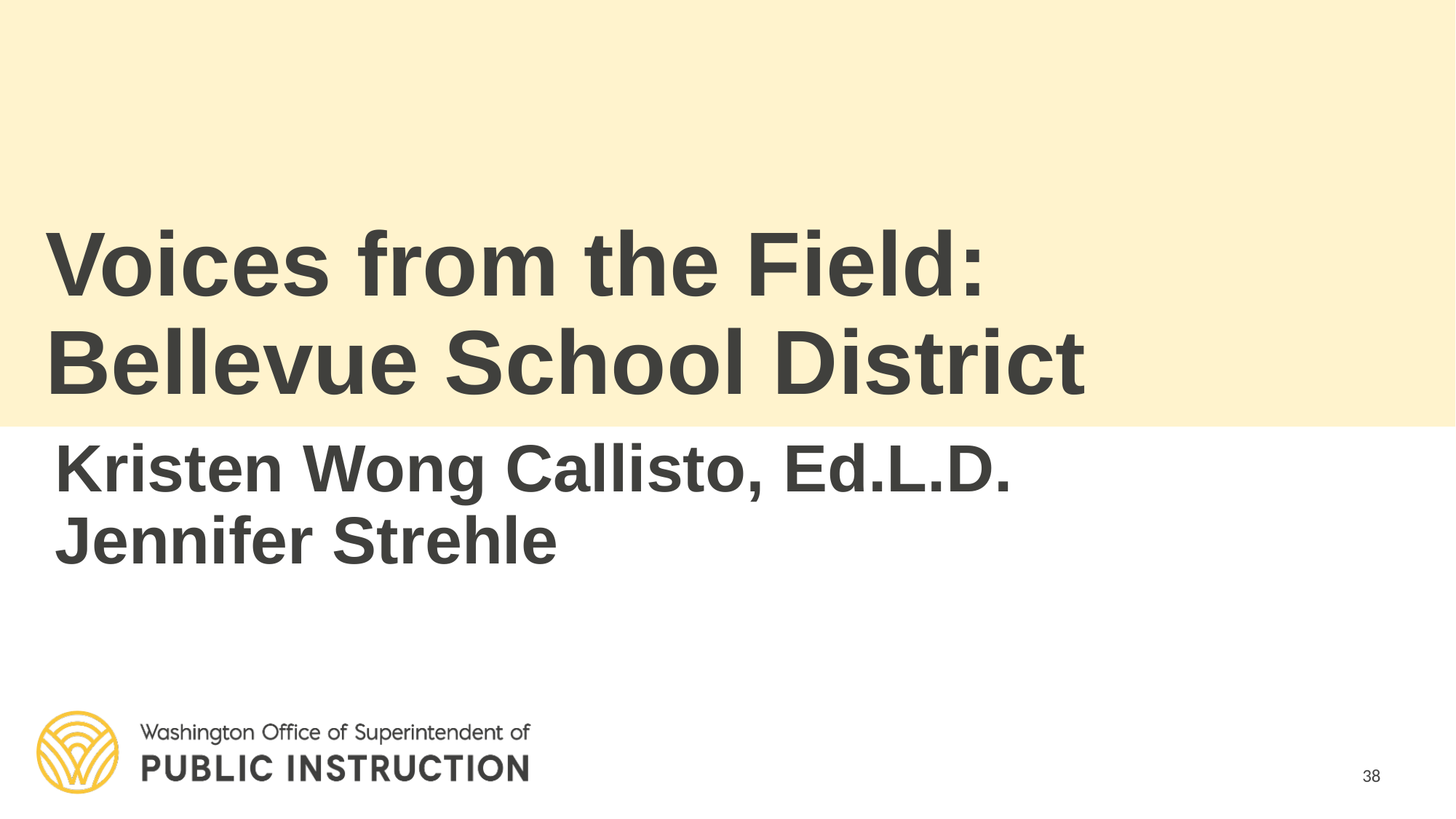

# Voices from the Field:
Bellevue School District
Kristen Wong Callisto, Ed.L.D.
Jennifer Strehle
38
38